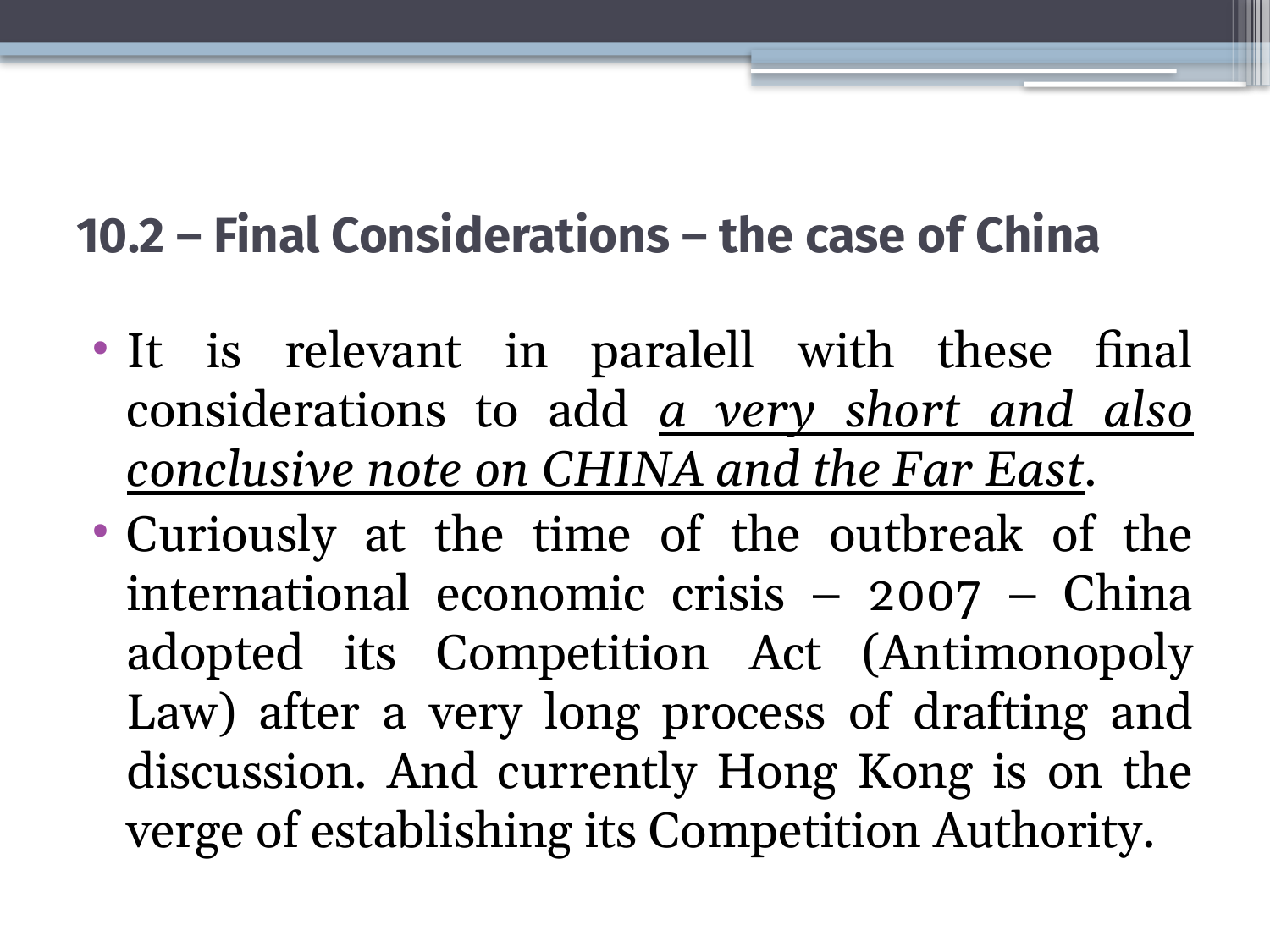

# 10.2 – Final Considerations – the case of China
It is relevant in paralell with these final considerations to add a very short and also conclusive note on CHINA and the Far East.
Curiously at the time of the outbreak of the international economic crisis – 2007 – China adopted its Competition Act (Antimonopoly Law) after a very long process of drafting and discussion. And currently Hong Kong is on the verge of establishing its Competition Authority.